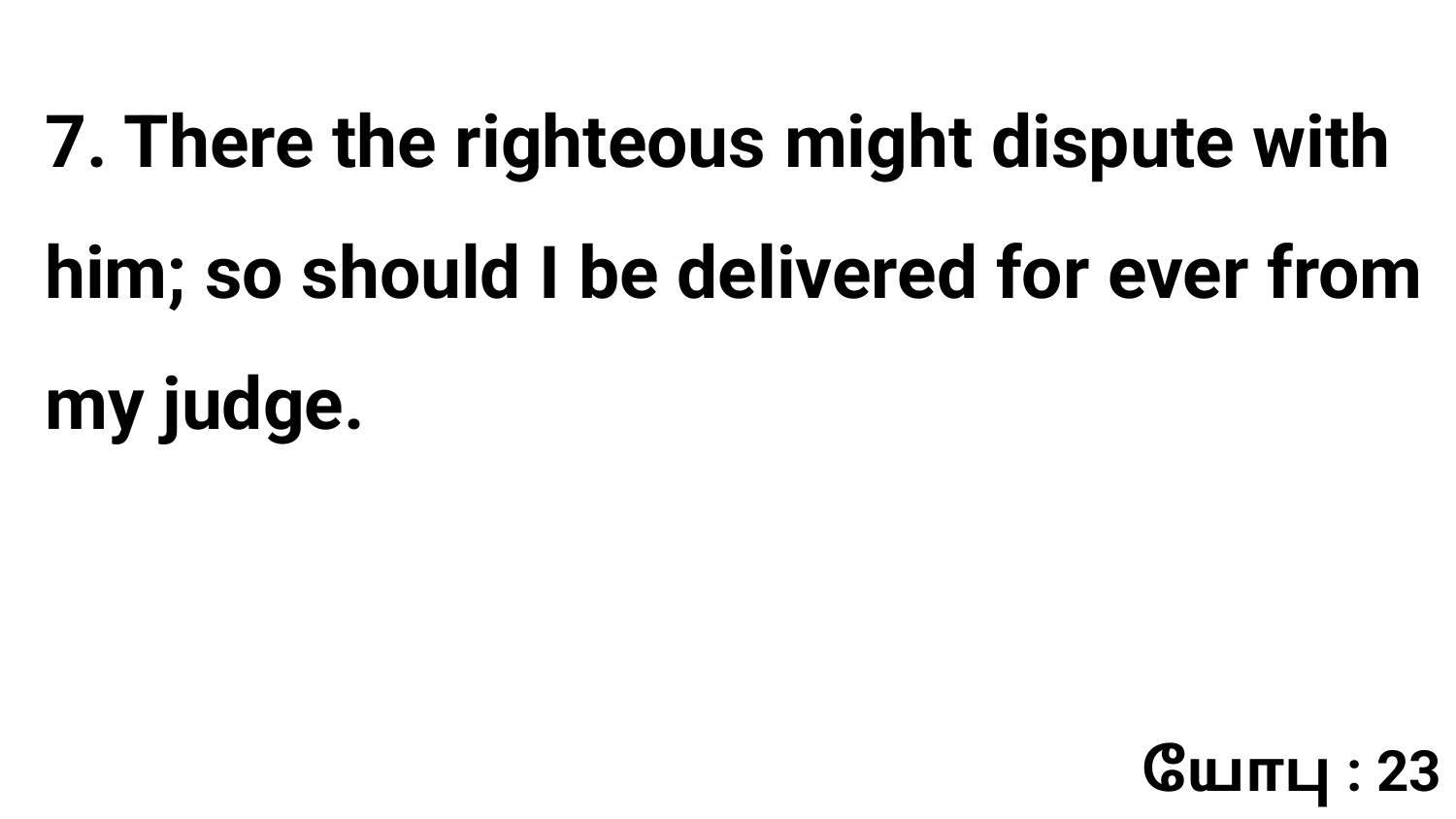

7. There the righteous might dispute with him; so should I be delivered for ever from my judge.
யோபு : 23